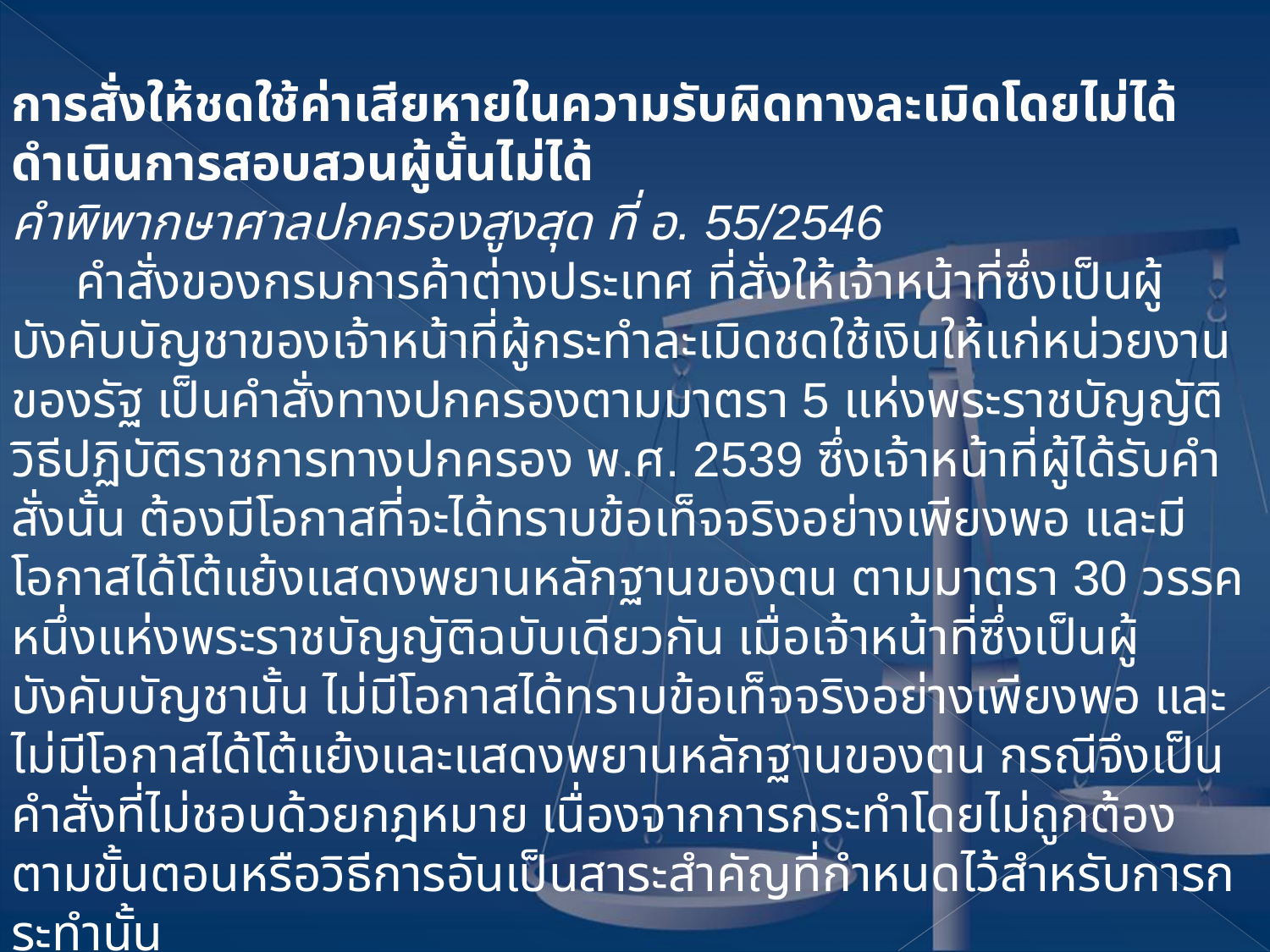

การสั่งให้ชดใช้ค่าเสียหายในความรับผิดทางละเมิดโดยไม่ได้ดำเนินการสอบสวนผู้นั้นไม่ได้
คำพิพากษาศาลปกครองสูงสุด ที่ อ. 55/2546
     คำสั่งของกรมการค้าต่างประเทศ ที่สั่งให้เจ้าหน้าที่ซึ่งเป็นผู้บังคับบัญชาของเจ้าหน้าที่ผู้กระทำละเมิดชดใช้เงินให้แก่หน่วยงานของรัฐ เป็นคำสั่งทางปกครองตามมาตรา 5 แห่งพระราชบัญญัติวิธีปฏิบัติราชการทางปกครอง พ.ศ. 2539 ซึ่งเจ้าหน้าที่ผู้ได้รับคำสั่งนั้น ต้องมีโอกาสที่จะได้ทราบข้อเท็จจริงอย่างเพียงพอ และมีโอกาสได้โต้แย้งแสดงพยานหลักฐานของตน ตามมาตรา 30 วรรคหนึ่งแห่งพระราชบัญญัติฉบับเดียวกัน เมื่อเจ้าหน้าที่ซึ่งเป็นผู้บังคับบัญชานั้น ไม่มีโอกาสได้ทราบข้อเท็จจริงอย่างเพียงพอ และไม่มีโอกาสได้โต้แย้งและแสดงพยานหลักฐานของตน กรณีจึงเป็นคำสั่งที่ไม่ชอบด้วยกฎหมาย เนื่องจากการกระทำโดยไม่ถูกต้องตามขั้นตอนหรือวิธีการอันเป็นสาระสำคัญที่กำหนดไว้สำหรับการกระทำนั้น